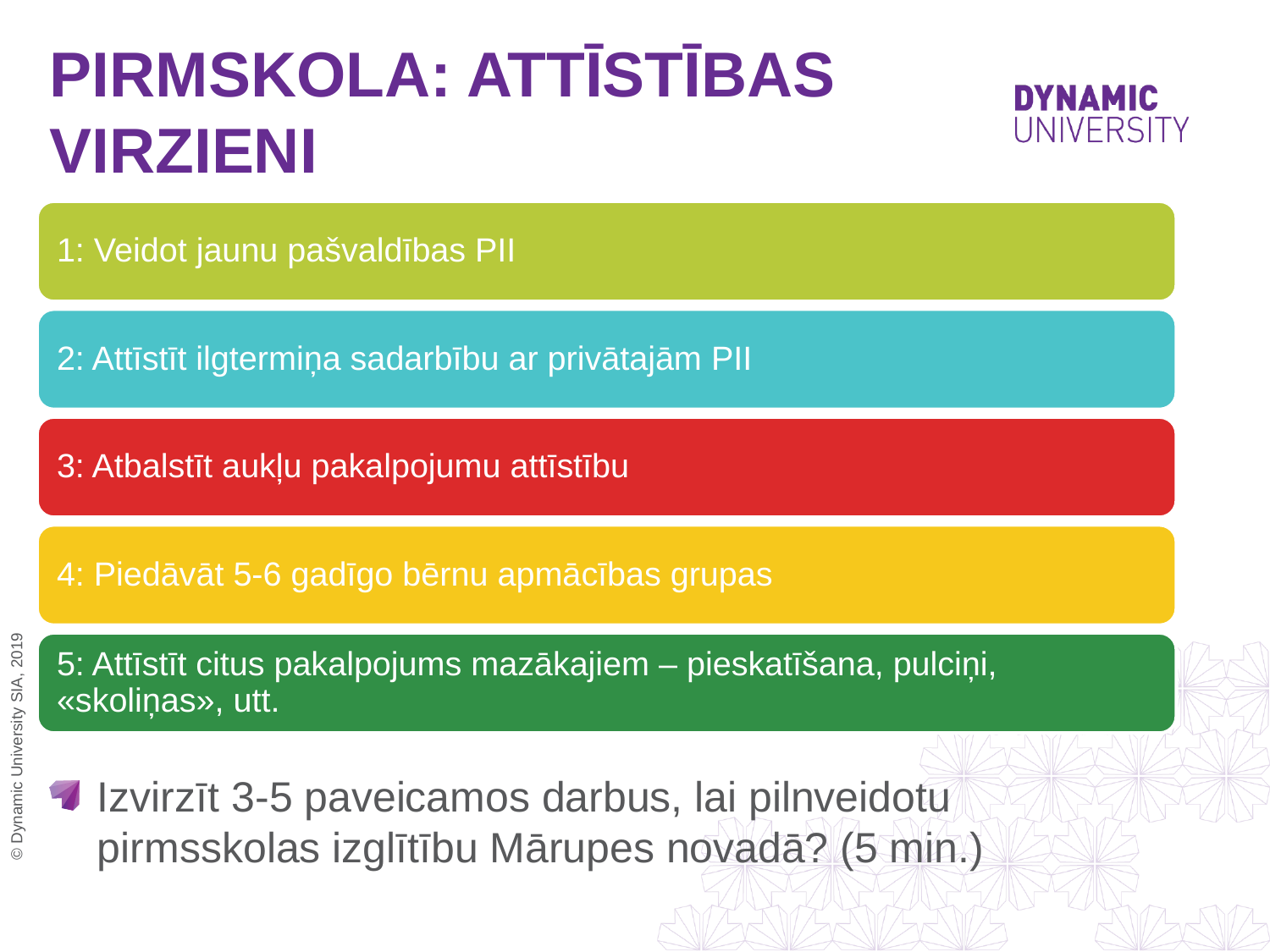

# PIRMSKOLA: ATTĪSTĪBAS VIRZIENI
1: Veidot jaunu pašvaldības PII
2: Attīstīt ilgtermiņa sadarbību ar privātajām PII
3: Atbalstīt aukļu pakalpojumu attīstību
4: Piedāvāt 5-6 gadīgo bērnu apmācības grupas
5: Attīstīt citus pakalpojums mazākajiem – pieskatīšana, pulciņi, «skoliņas», utt.
Izvirzīt 3-5 paveicamos darbus, lai pilnveidotu pirmsskolas izglītību Mārupes novadā? (5 min.)